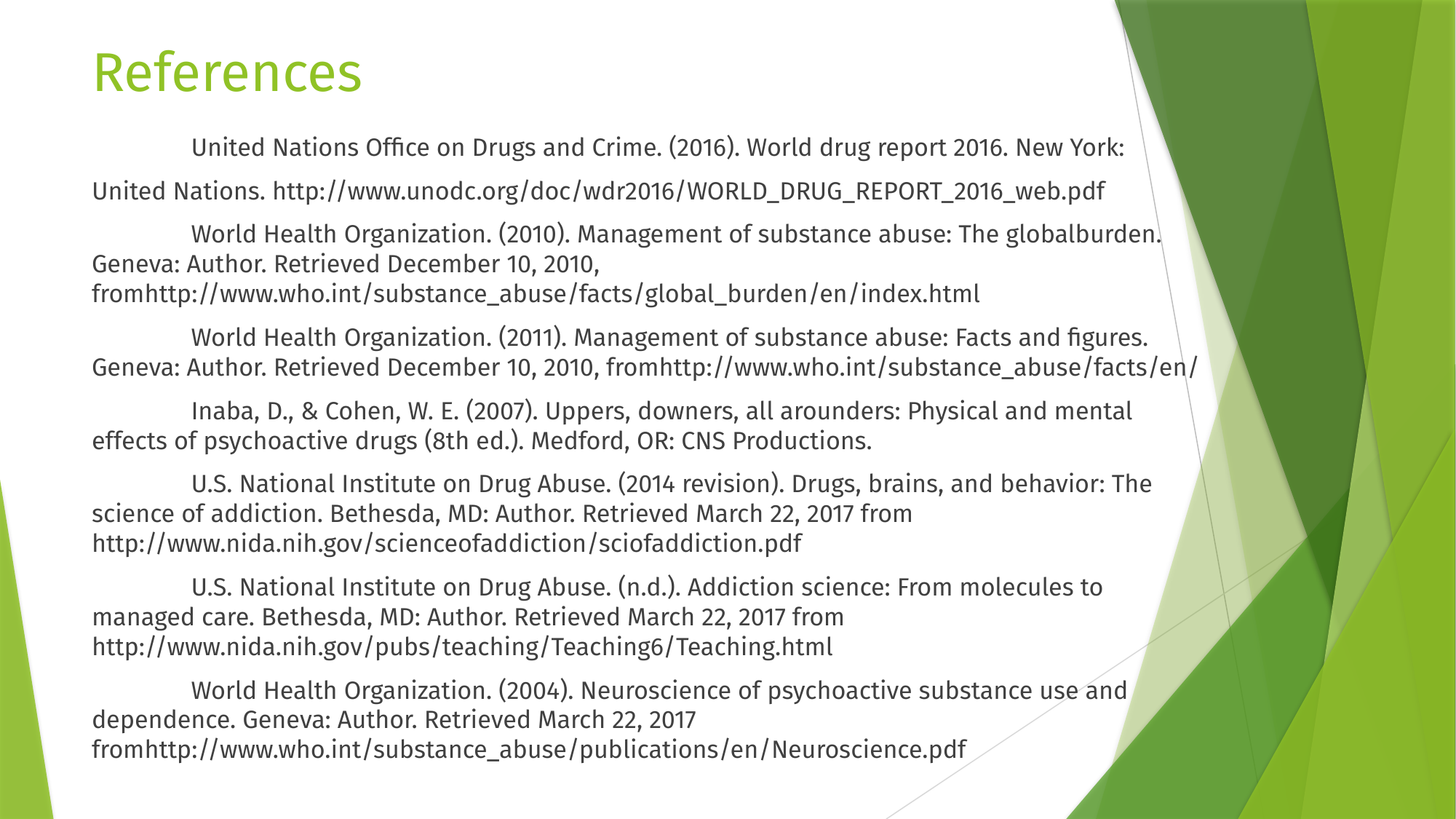

# References
	United Nations Office on Drugs and Crime. (2016). World drug report 2016. New York:
United Nations. http://www.unodc.org/doc/wdr2016/WORLD_DRUG_REPORT_2016_web.pdf
	World Health Organization. (2010). Management of substance abuse: The globalburden. Geneva: Author. Retrieved December 10, 2010, fromhttp://www.who.int/substance_abuse/facts/global_burden/en/index.html
	World Health Organization. (2011). Management of substance abuse: Facts and figures. Geneva: Author. Retrieved December 10, 2010, fromhttp://www.who.int/substance_abuse/facts/en/
	Inaba, D., & Cohen, W. E. (2007). Uppers, downers, all arounders: Physical and mental effects of psychoactive drugs (8th ed.). Medford, OR: CNS Productions.
	U.S. National Institute on Drug Abuse. (2014 revision). Drugs, brains, and behavior: The science of addiction. Bethesda, MD: Author. Retrieved March 22, 2017 from http://www.nida.nih.gov/scienceofaddiction/sciofaddiction.pdf
	U.S. National Institute on Drug Abuse. (n.d.). Addiction science: From molecules to managed care. Bethesda, MD: Author. Retrieved March 22, 2017 from http://www.nida.nih.gov/pubs/teaching/Teaching6/Teaching.html
	World Health Organization. (2004). Neuroscience of psychoactive substance use and dependence. Geneva: Author. Retrieved March 22, 2017 fromhttp://www.who.int/substance_abuse/publications/en/Neuroscience.pdf